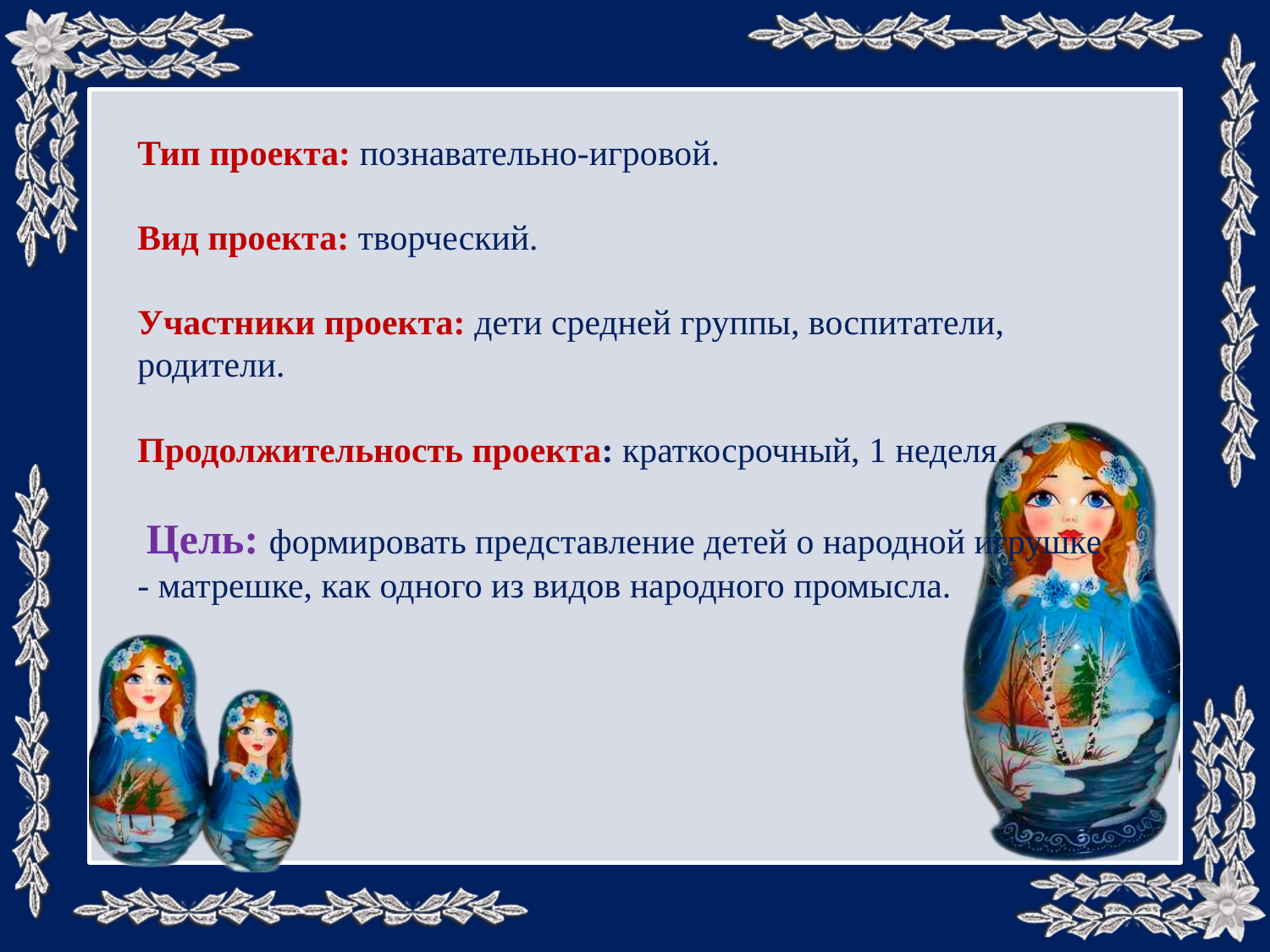

Тип проекта: познавательно-игровой.

Вид проекта: творческий.

Участники проекта: дети средней группы, воспитатели, родители.

Продолжительность проекта: краткосрочный, 1 неделя.

 Цель: формировать представление детей о народной игрушке  - матрешке, как одного из видов народного промысла.